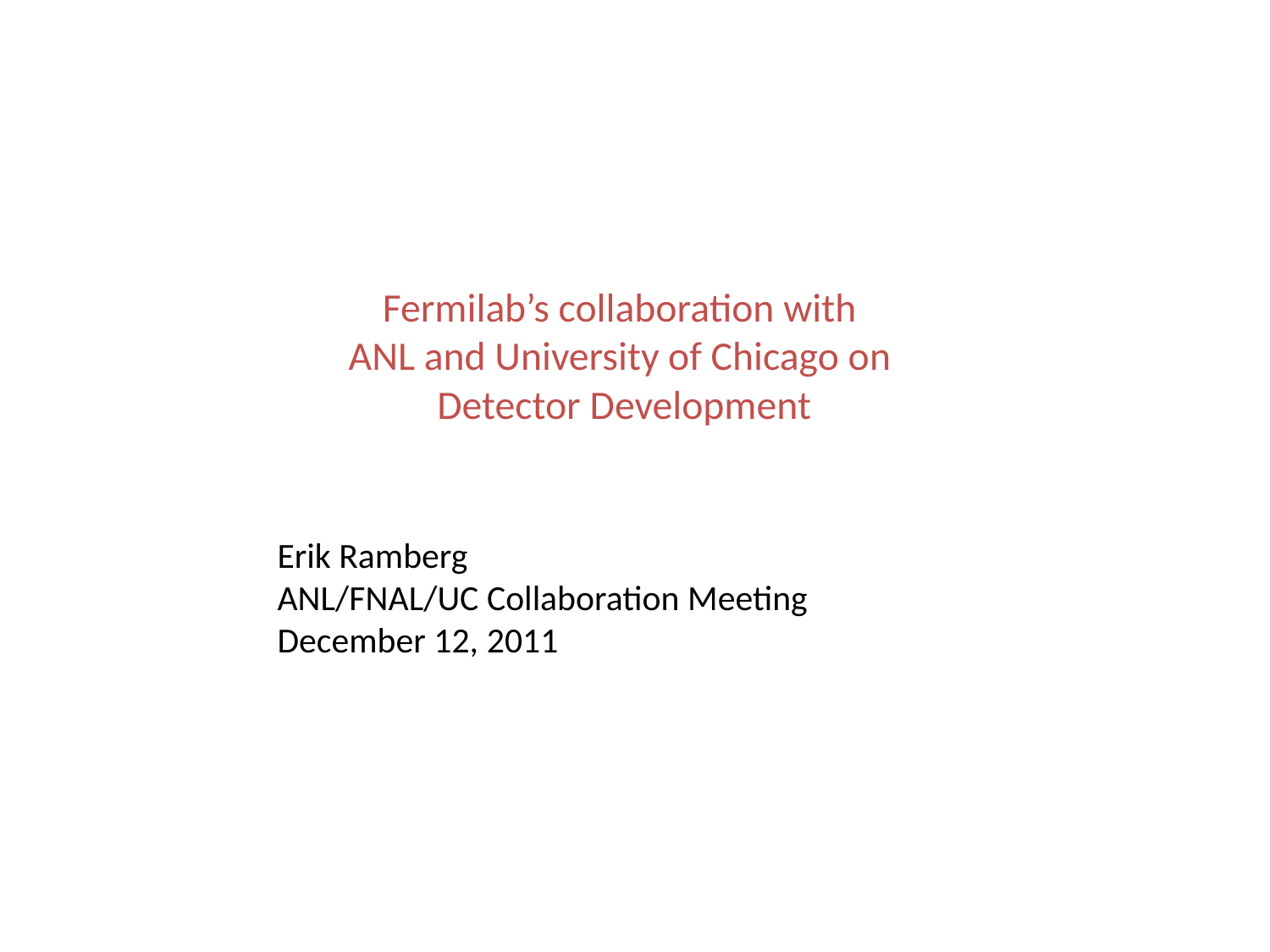

Erik Ramberg
ANL/FNAL/UC Collaboration Meeting
December 12, 2011
# Fermilab’s collaboration with ANL and University of Chicago on Detector Development